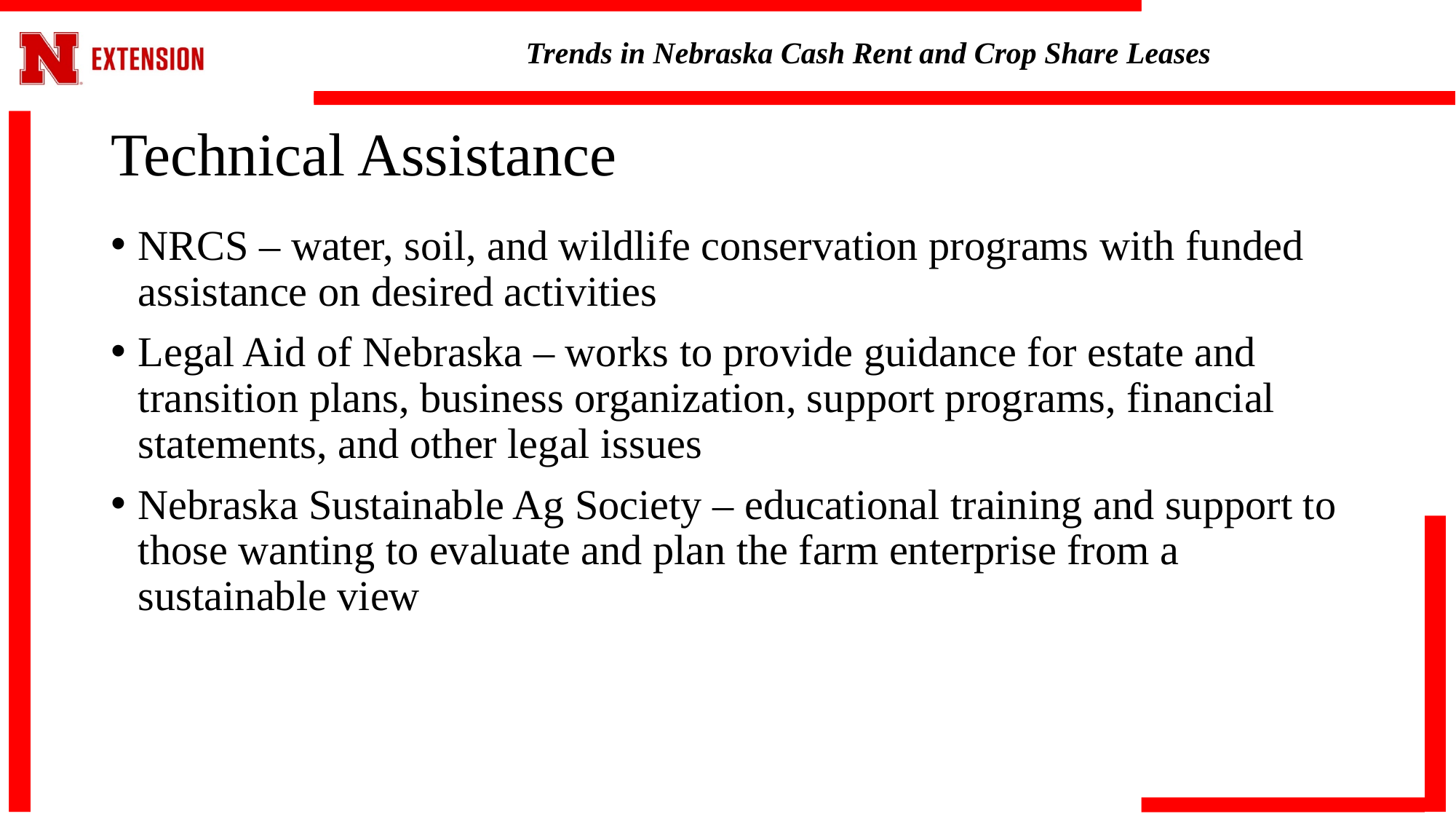

# Technical Assistance
NRCS – water, soil, and wildlife conservation programs with funded assistance on desired activities
Legal Aid of Nebraska – works to provide guidance for estate and transition plans, business organization, support programs, financial statements, and other legal issues
Nebraska Sustainable Ag Society – educational training and support to those wanting to evaluate and plan the farm enterprise from a sustainable view